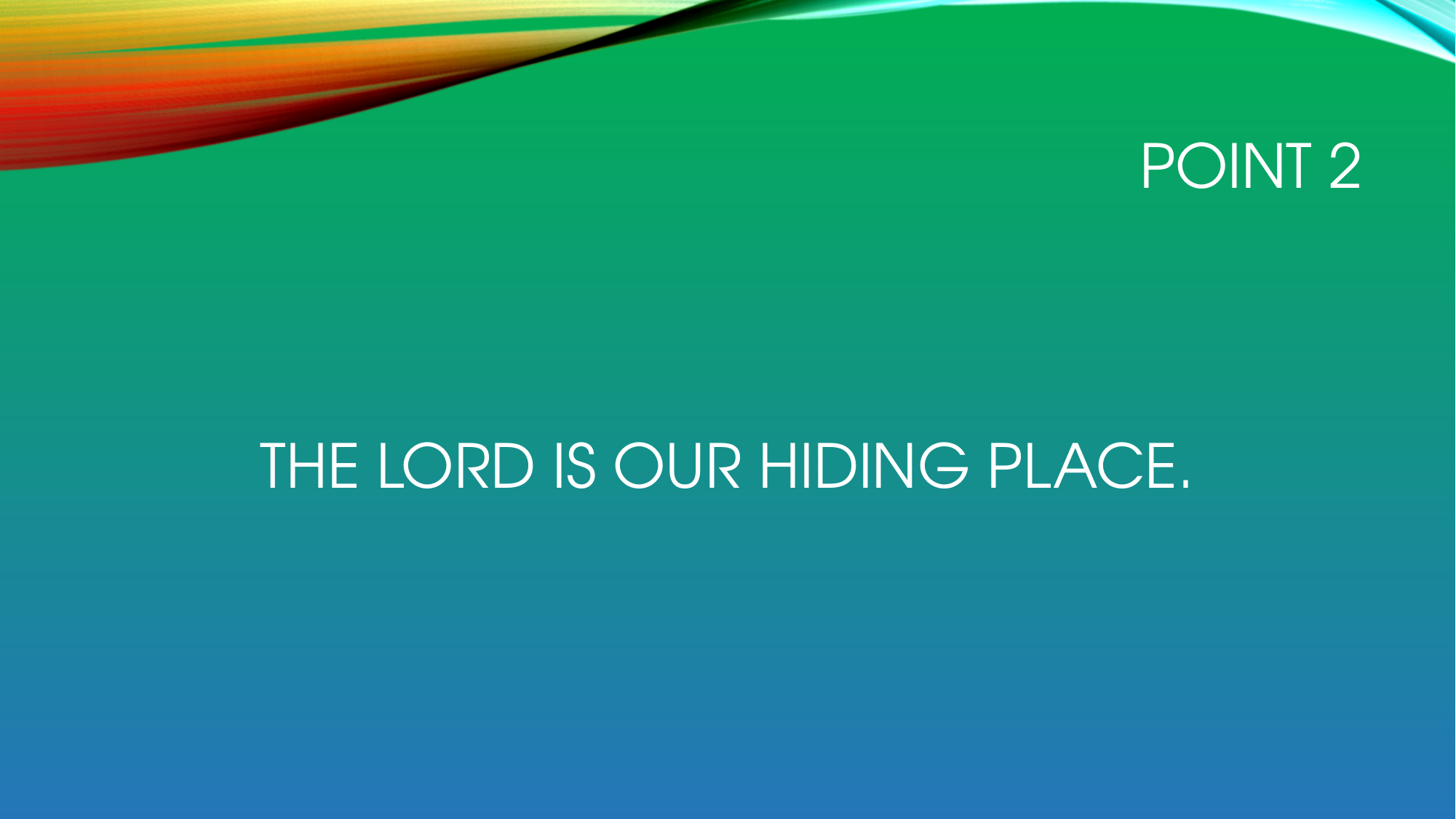

# POINT 2

THE LORD IS OUR HIDING PLACE.